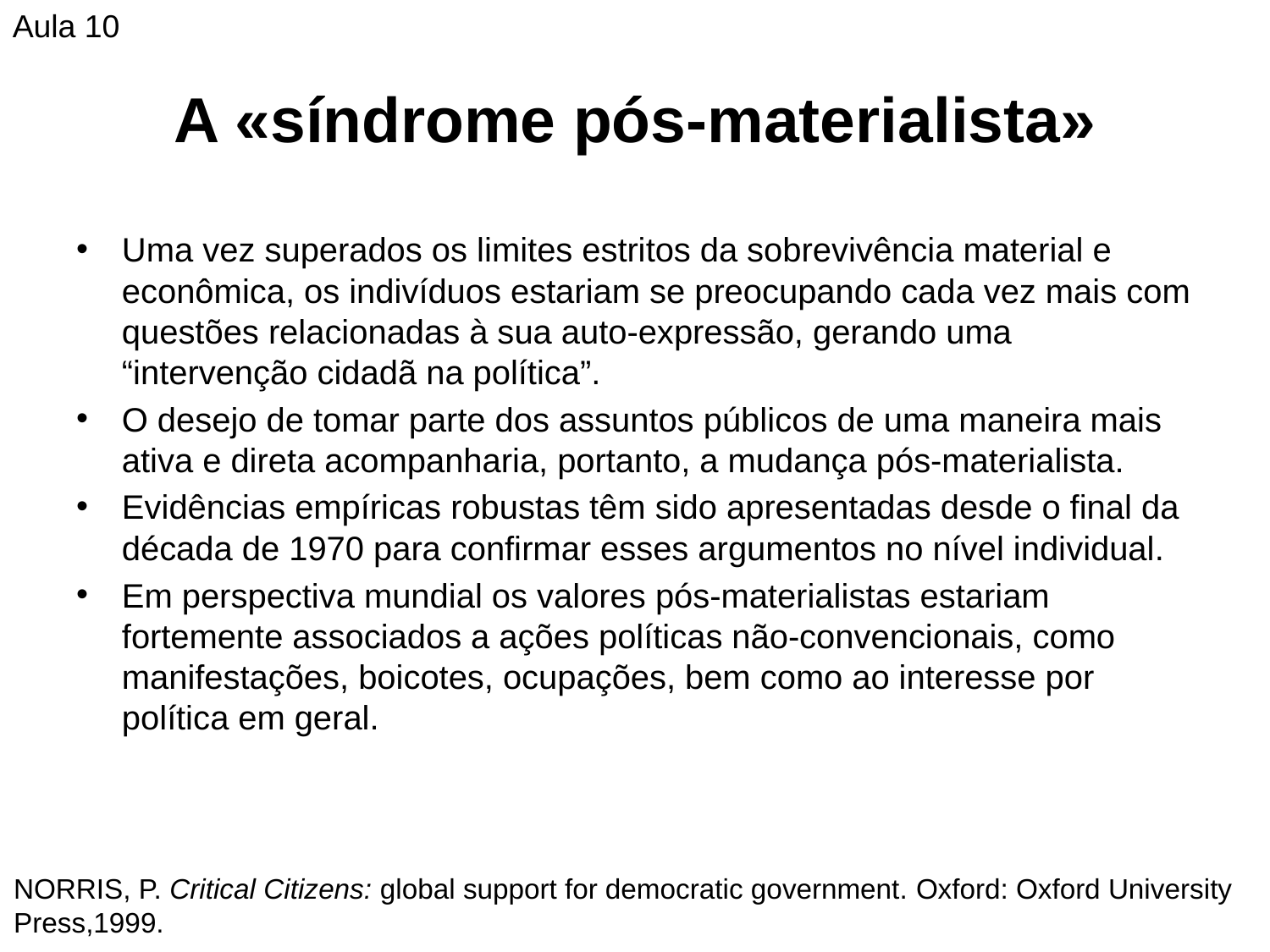

Aula 10
# A «síndrome pós-materialista»
Uma vez superados os limites estritos da sobrevivência material e econômica, os indivíduos estariam se preocupando cada vez mais com questões relacionadas à sua auto-expressão, gerando uma “intervenção cidadã na política”.
O desejo de tomar parte dos assuntos públicos de uma maneira mais ativa e direta acompanharia, portanto, a mudança pós-materialista.
Evidências empíricas robustas têm sido apresentadas desde o final da década de 1970 para confirmar esses argumentos no nível individual.
Em perspectiva mundial os valores pós-materialistas estariam fortemente associados a ações políticas não-convencionais, como manifestações, boicotes, ocupações, bem como ao interesse por política em geral.

NORRIS, P. Critical Citizens: global support for democratic government. Oxford: Oxford University Press,1999.